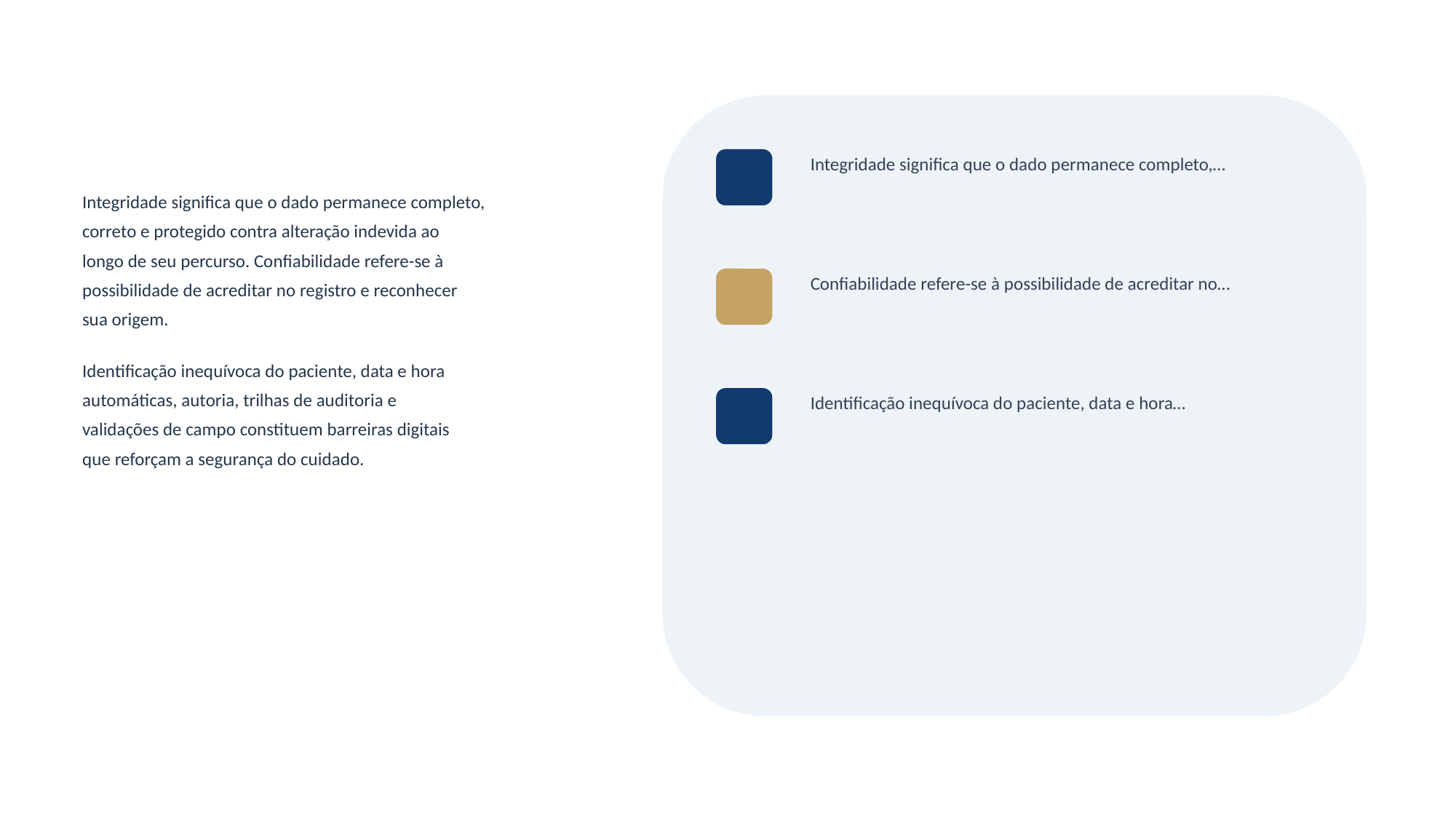

Integridade significa que o dado permanece completo,…

Integridade significa que o dado permanece completo,
correto e protegido contra alteração indevida ao
longo de seu percurso. Confiabilidade refere-se à
possibilidade de acreditar no registro e reconhecer
sua origem.

Identificação inequívoca do paciente, data e hora
automáticas, autoria, trilhas de auditoria e
validações de campo constituem barreiras digitais
que reforçam a segurança do cuidado.
Confiabilidade refere-se à possibilidade de acreditar no…

Identificação inequívoca do paciente, data e hora…